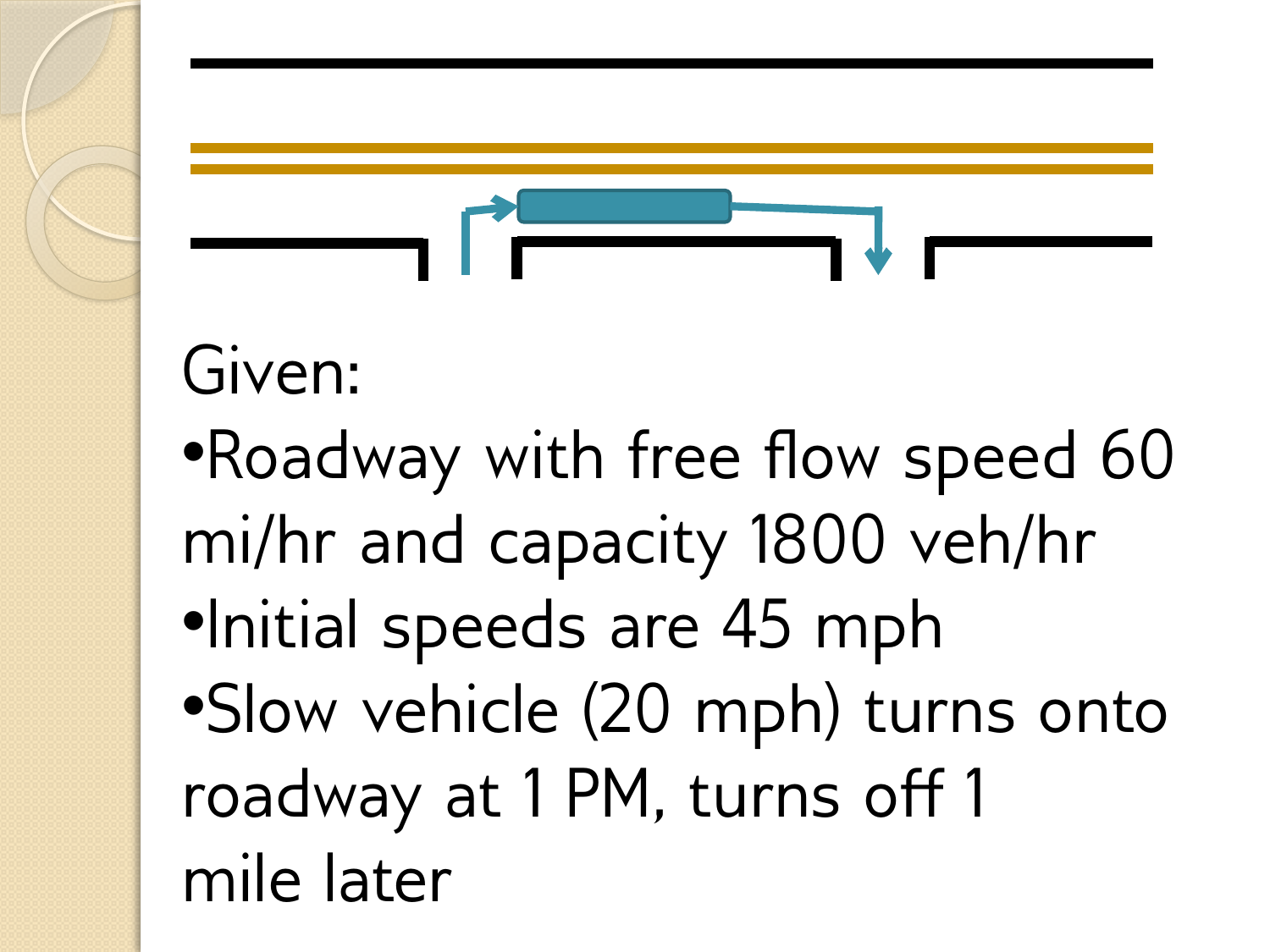

Given:
Roadway with free flow speed 60 mi/hr and capacity 1800 veh/hr
Initial speeds are 45 mph
Slow vehicle (20 mph) turns onto roadway at 1 PM, turns off 1
mile later